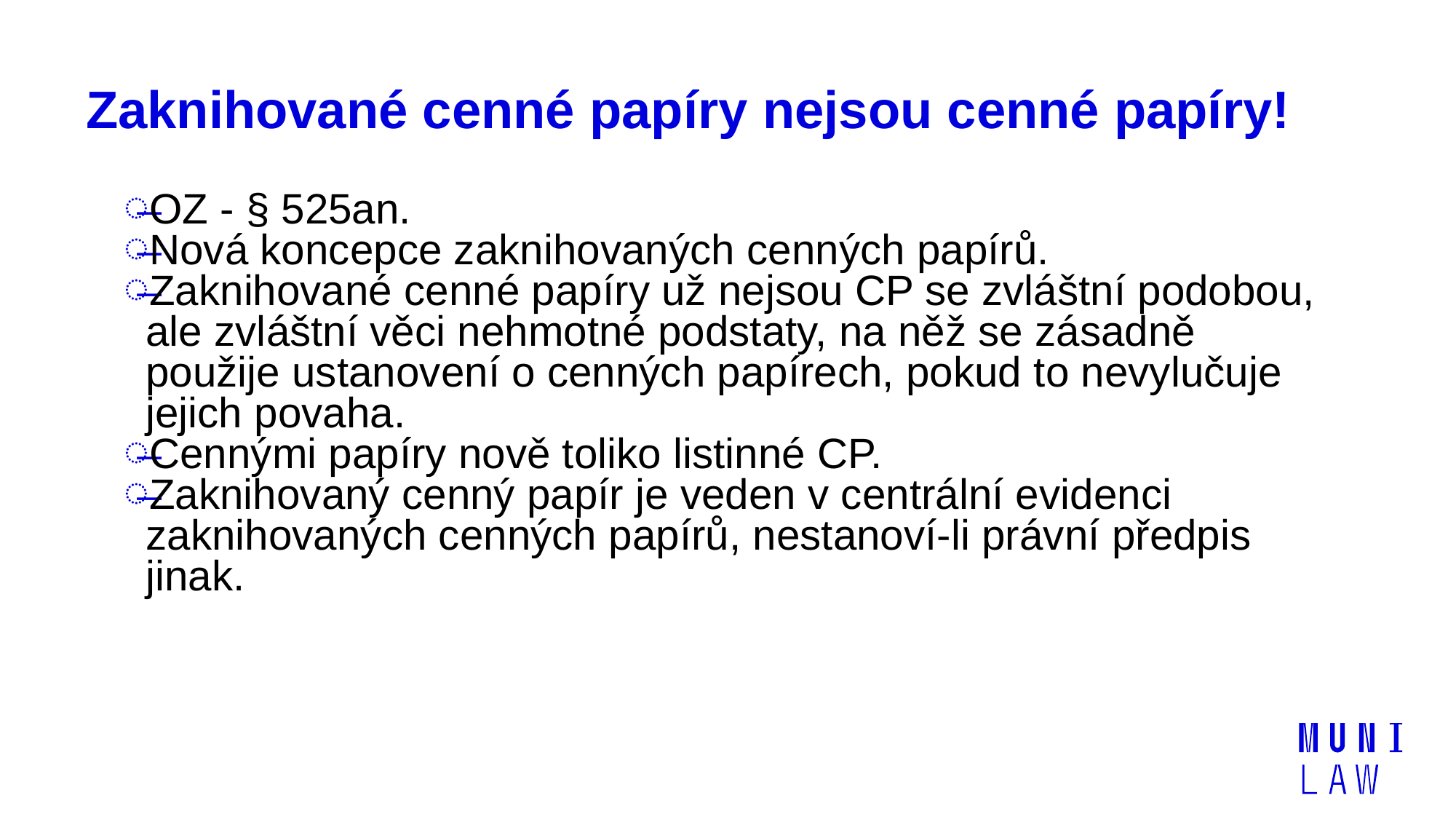

# Zaknihované cenné papíry nejsou cenné papíry!
OZ - § 525an.
Nová koncepce zaknihovaných cenných papírů.
Zaknihované cenné papíry už nejsou CP se zvláštní podobou, ale zvláštní věci nehmotné podstaty, na něž se zásadně použije ustanovení o cenných papírech, pokud to nevylučuje jejich povaha.
Cennými papíry nově toliko listinné CP.
Zaknihovaný cenný papír je veden v centrální evidenci zaknihovaných cenných papírů, nestanoví-li právní předpis jinak.